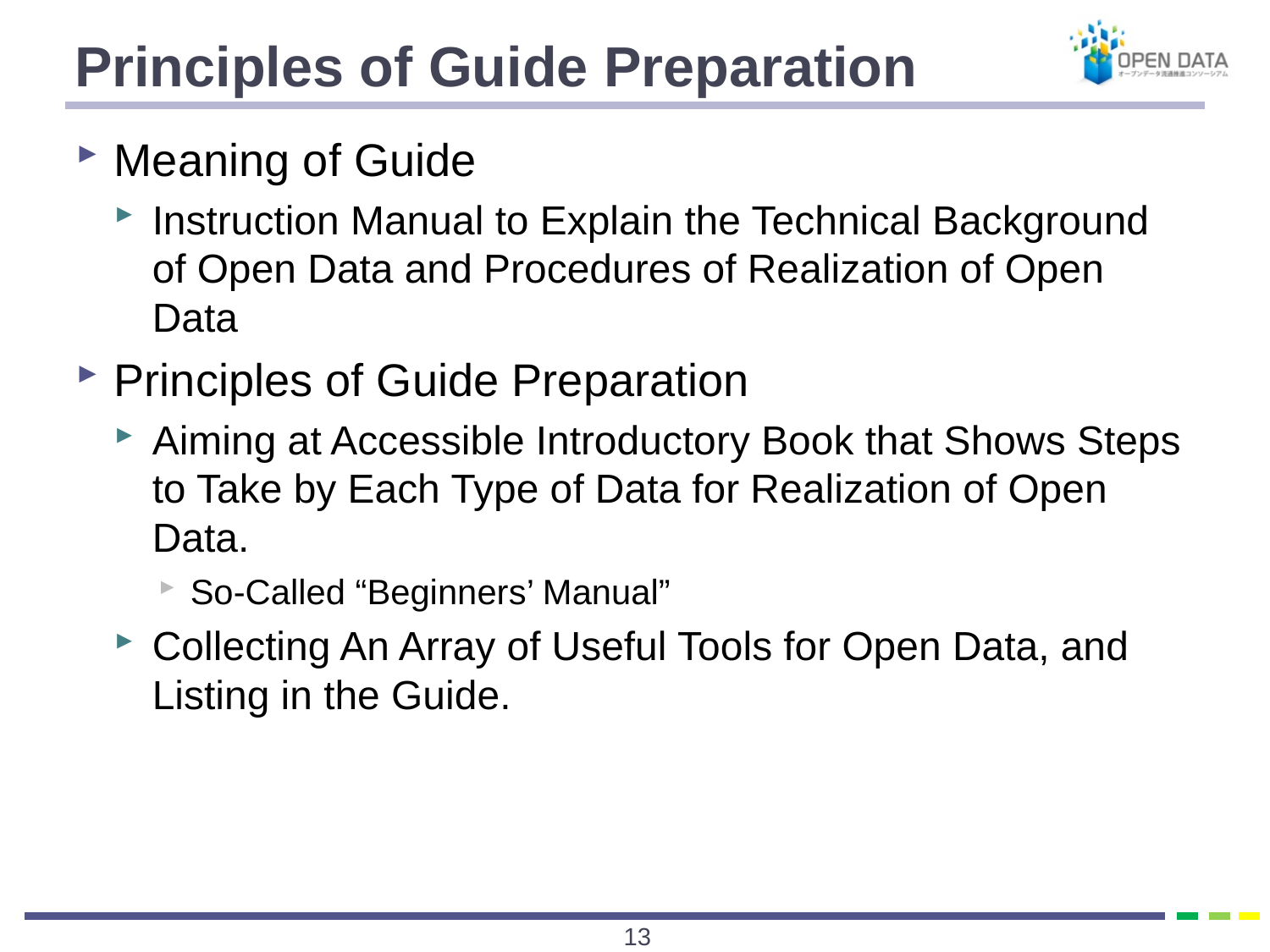

# Principles of Guide Preparation
Meaning of Guide
Instruction Manual to Explain the Technical Background of Open Data and Procedures of Realization of Open Data
Principles of Guide Preparation
Aiming at Accessible Introductory Book that Shows Steps to Take by Each Type of Data for Realization of Open Data.
So-Called “Beginners’ Manual”
Collecting An Array of Useful Tools for Open Data, and Listing in the Guide.
13